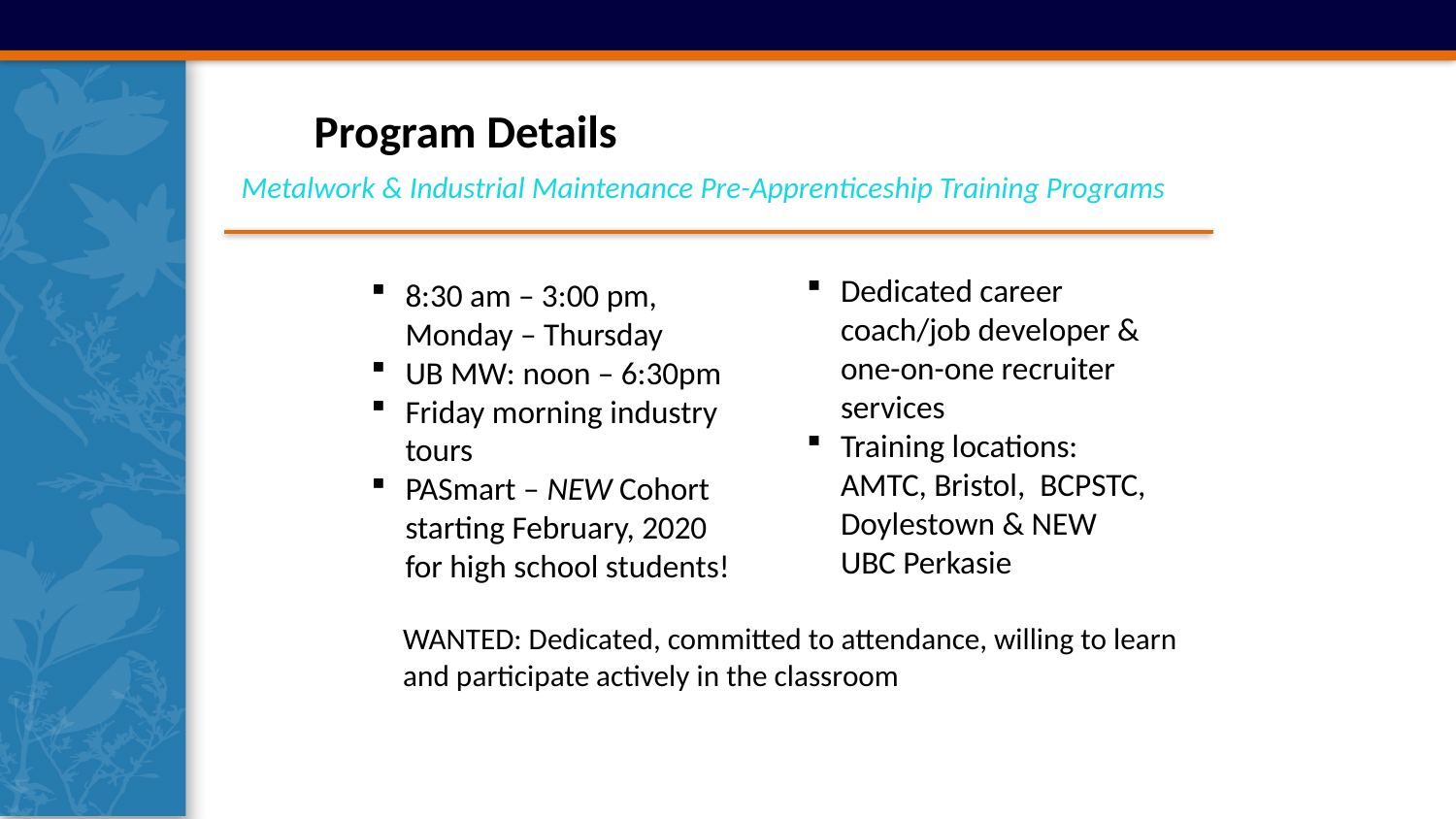

Program Details
Metalwork & Industrial Maintenance Pre-Apprenticeship Training Programs
12 weeks
8:30 am – 3:00 pm, Monday – Thursday
UB MW: noon – 6:30pm
Friday morning industry tours
PASmart – NEW Cohort starting February, 2020 for high school students!
Dedicated career coach/job developer & one-on-one recruiter services
Training locations: AMTC, Bristol,  BCPSTC, Doylestown & NEW UBC Perkasie
WANTED: Dedicated, committed to attendance, willing to learn and participate actively in the classroom